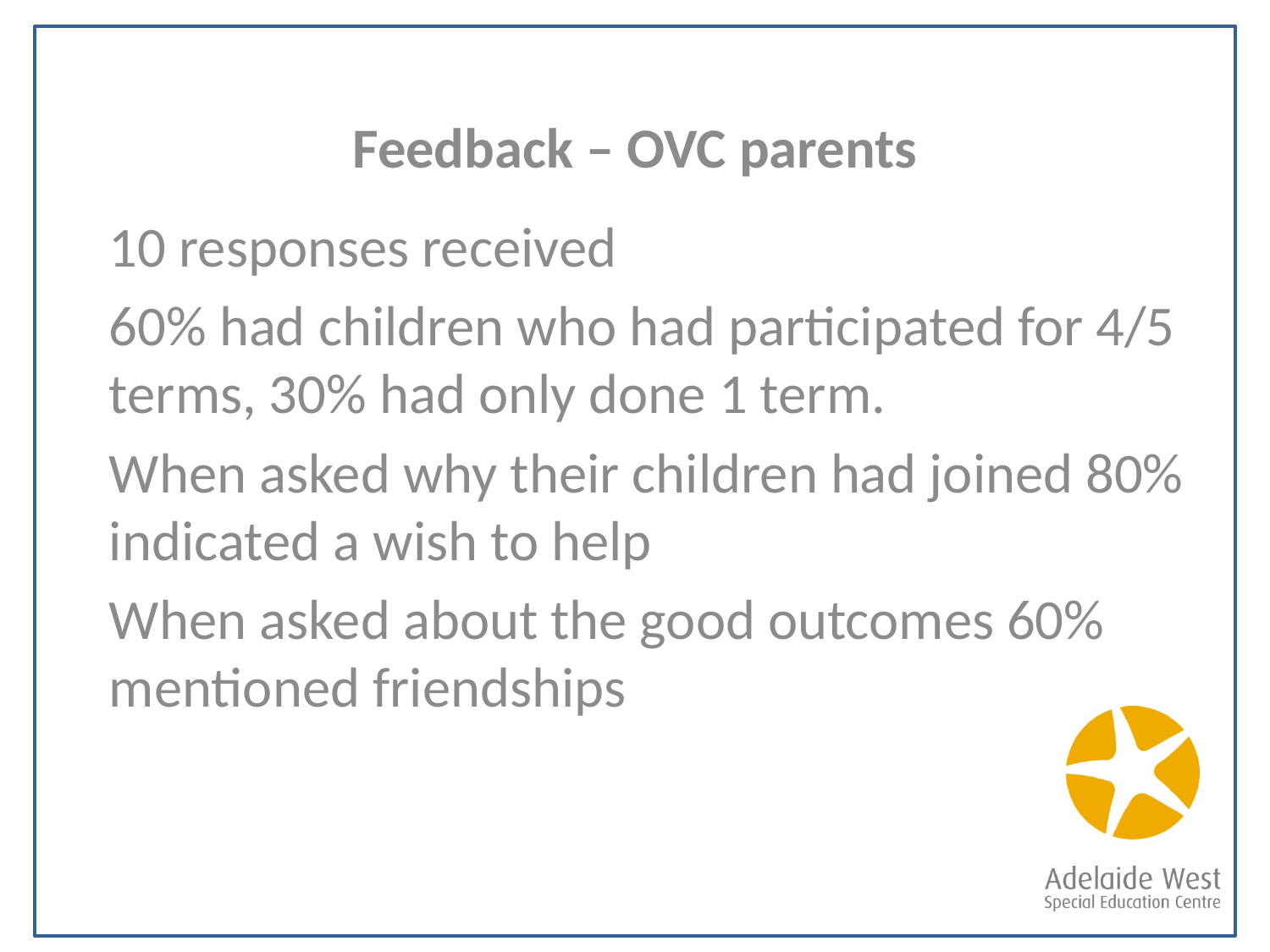

Feedback – OVC parents

10 responses received
60% had children who had participated for 4/5 terms, 30% had only done 1 term.
When asked why their children had joined 80% indicated a wish to help
When asked about the good outcomes 60% mentioned friendships